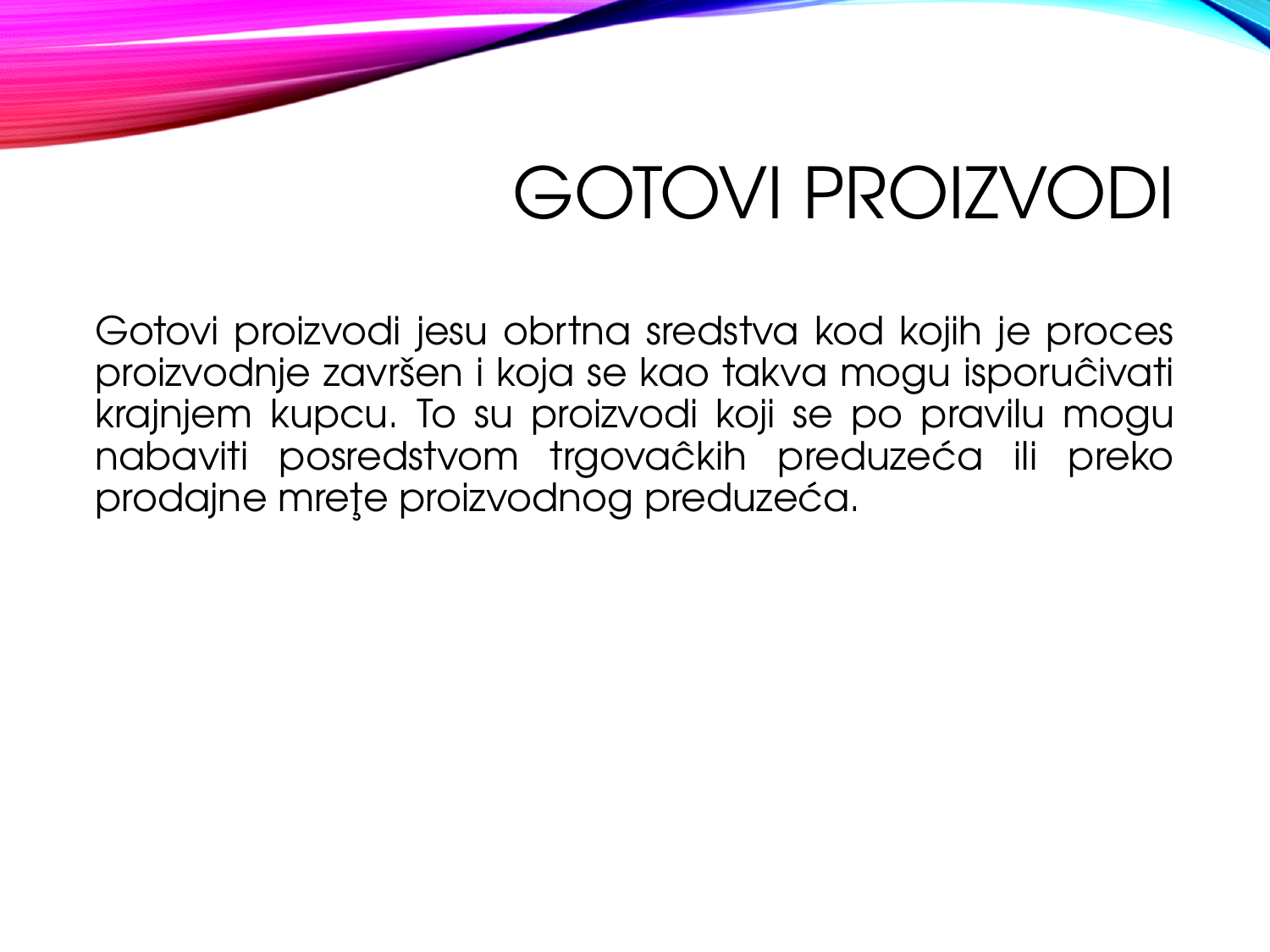

# Gotovi proizvodi
Gotovi proizvodi jesu obrtna sredstva kod kojih je proces proizvodnje završen i koja se kao takva mogu isporuĉivati krajnjem kupcu. To su proizvodi koji se po pravilu mogu nabaviti posredstvom trgovaĉkih preduzeća ili preko prodajne mreţe proizvodnog preduzeća.